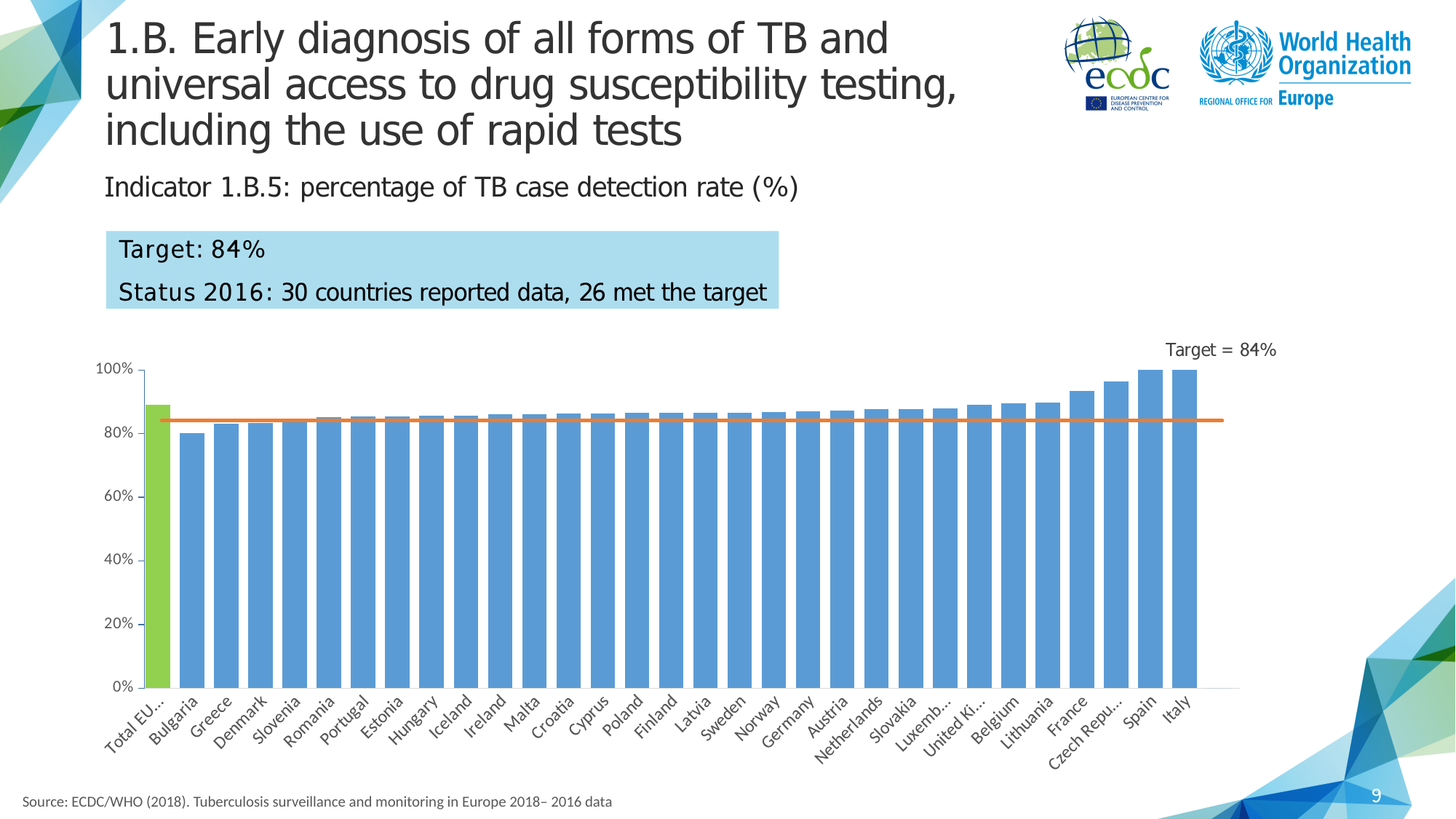

# 1.B. Early diagnosis of all forms of TB and universal access to drug susceptibility testing, including the use of rapid tests
Indicator 1.B.5: percentage of TB case detection rate (%)

Target: 84%
Status 2016: 30 countries reported data, 26 met the target

### Chart

| Category | TB case detection rate | Target |
|---|---|---|
| Total EU/EEA | 0.8898730158730159 | 0.841 |
| Bulgaria | 0.8026315789473685 | 0.841 |
| Greece | 0.8306122448979592 | 0.841 |
| Denmark | 0.8342857142857143 | 0.841 |
| Slovenia | 0.8428571428571429 | 0.841 |
| Romania | 0.8526666666666667 | 0.841 |
| Portugal | 0.8542857142857143 | 0.841 |
| Estonia | 0.8545454545454545 | 0.841 |
| Hungary | 0.8569767441860465 | 0.841 |
| Iceland | 0.8571428571428571 | 0.841 |
| Ireland | 0.861764705882353 | 0.841 |
| Malta | 0.8620689655172413 | 0.841 |
| Croatia | 0.8634615384615385 | 0.841 |
| Cyprus | 0.8636363636363636 | 0.841 |
| Poland | 0.8652112676056338 | 0.841 |
| Finland | 0.8653846153846154 | 0.841 |
| Latvia | 0.8662162162162163 | 0.841 |
| Sweden | 0.8666666666666667 | 0.841 |
| Norway | 0.86875 | 0.841 |
| Germany | 0.8692424242424243 | 0.841 |
| Austria | 0.8718309859154929 | 0.841 |
| Netherlands | 0.877 | 0.841 |
| Slovakia | 0.878125 | 0.841 |
| Luxembourg | 0.8787878787878788 | 0.841 |
| United Kingdom | 0.8912307692307693 | 0.841 |
| Belgium | 0.8963636363636364 | 0.841 |
| Lithuania | 0.898 | 0.841 |
| France | 0.935 | 0.841 |
| Czech Republic | 0.9641509433962264 | 0.841 |
| Spain | 1.0072340425531916 | 0.841 |
| Italy | 1.021081081081081 | 0.841 |
9
Source: ECDC/WHO (2018). Tuberculosis surveillance and monitoring in Europe 2018– 2016 data